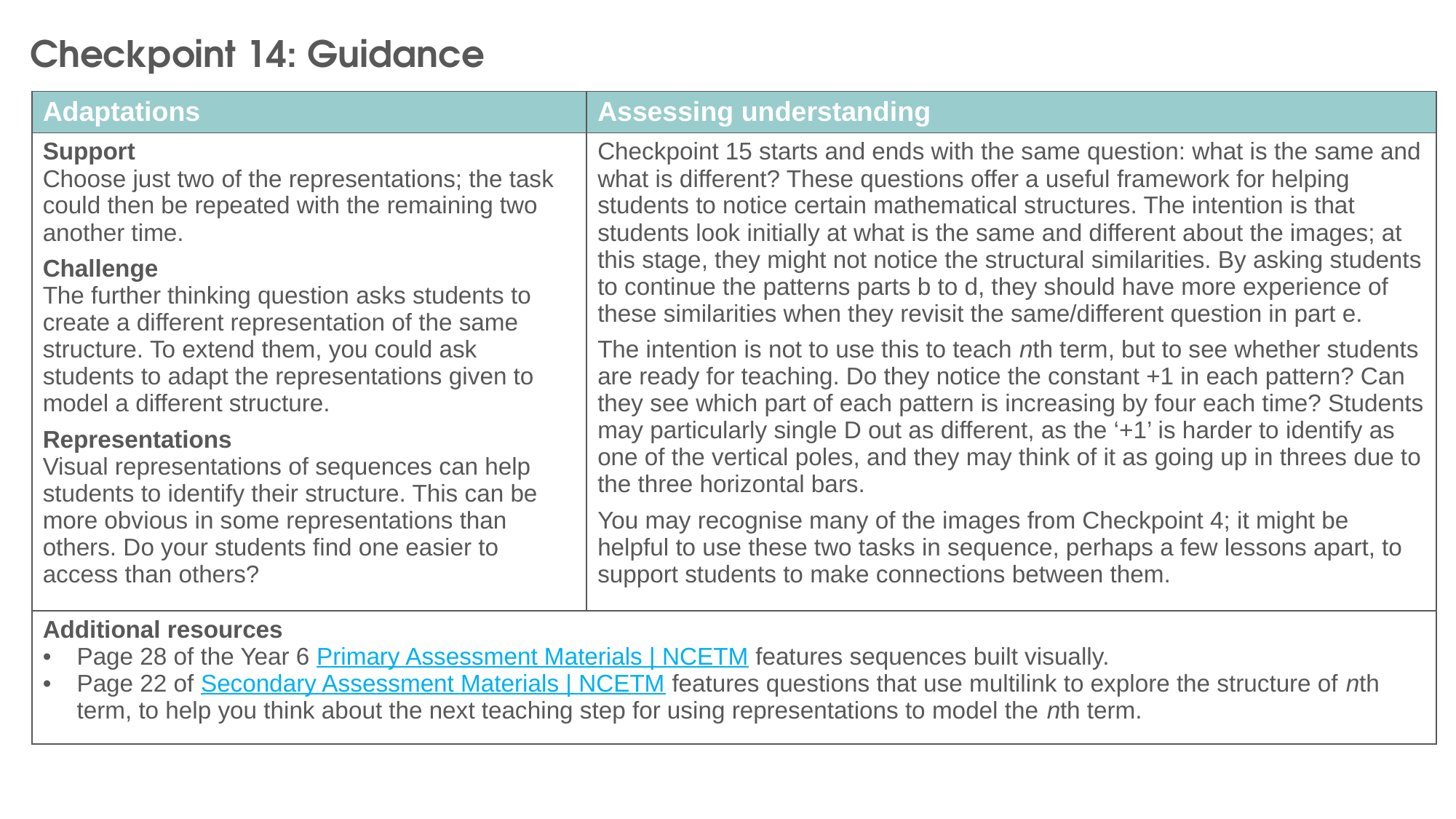

Checkpoint 14: Guidance
| Adaptations | Assessing understanding |
| --- | --- |
| Support Choose just two of the representations; the task could then be repeated with the remaining two another time. Challenge The further thinking question asks students to create a different representation of the same structure. To extend them, you could ask students to adapt the representations given to model a different structure. Representations Visual representations of sequences can help students to identify their structure. This can be more obvious in some representations than others. Do your students find one easier to access than others? | Checkpoint 15 starts and ends with the same question: what is the same and what is different? These questions offer a useful framework for helping students to notice certain mathematical structures. The intention is that students look initially at what is the same and different about the images; at this stage, they might not notice the structural similarities. By asking students to continue the patterns parts b to d, they should have more experience of these similarities when they revisit the same/different question in part e. The intention is not to use this to teach nth term, but to see whether students are ready for teaching. Do they notice the constant +1 in each pattern? Can they see which part of each pattern is increasing by four each time? Students may particularly single D out as different, as the ‘+1’ is harder to identify as one of the vertical poles, and they may think of it as going up in threes due to the three horizontal bars. You may recognise many of the images from Checkpoint 4; it might be helpful to use these two tasks in sequence, perhaps a few lessons apart, to support students to make connections between them. |
| Additional resources Page 28 of the Year 6 Primary Assessment Materials | NCETM features sequences built visually. Page 22 of Secondary Assessment Materials | NCETM features questions that use multilink to explore the structure of nth term, to help you think about the next teaching step for using representations to model the nth term. |  |